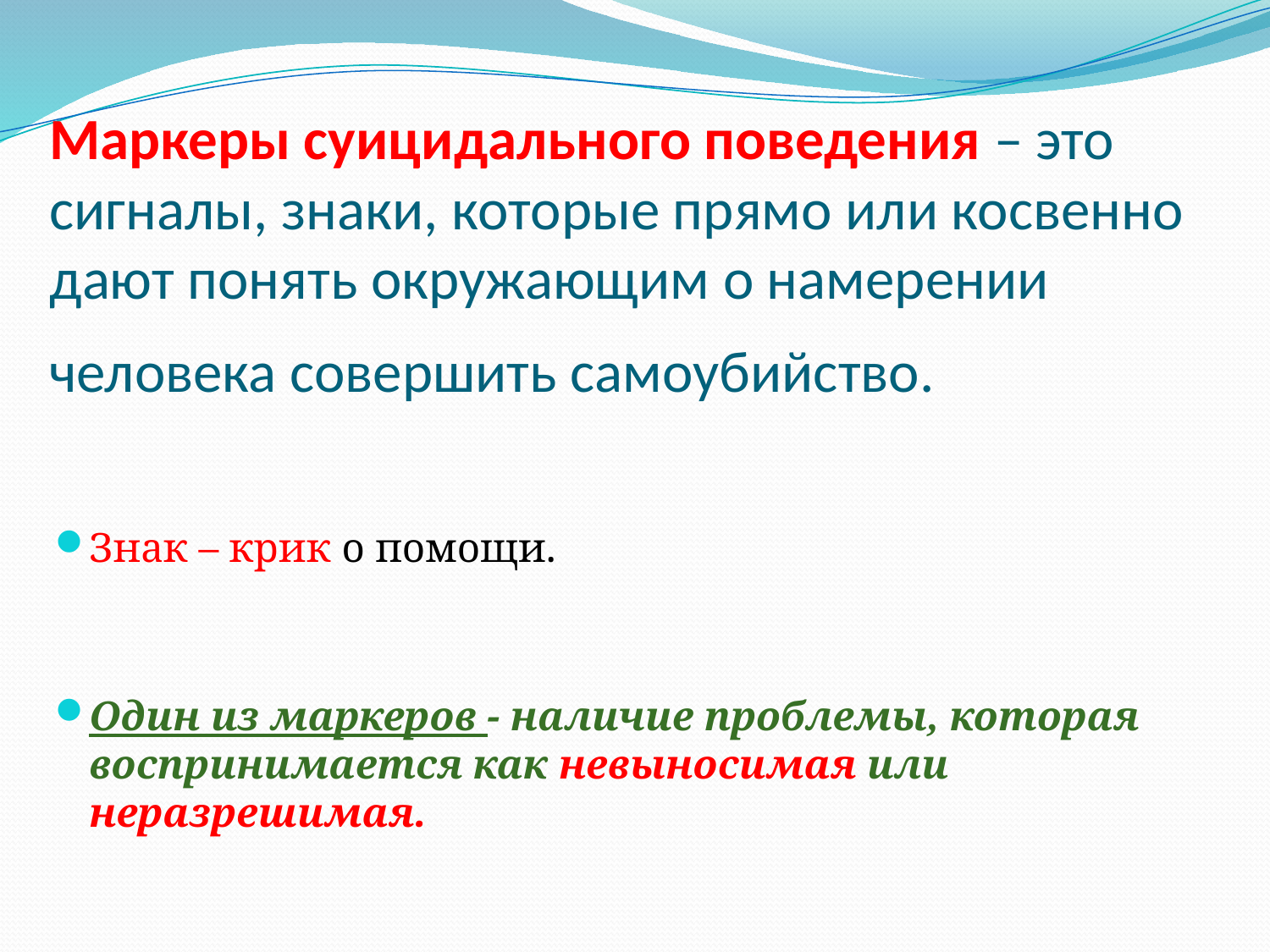

# Маркеры суицидального поведения – это сигналы, знаки, которые прямо или косвенно дают понять окружающим о намерении человека совершить самоубийство.

Знак – крик о помощи.

Один из маркеров - наличие проблемы, которая воспринимается как невыносимая или неразрешимая.